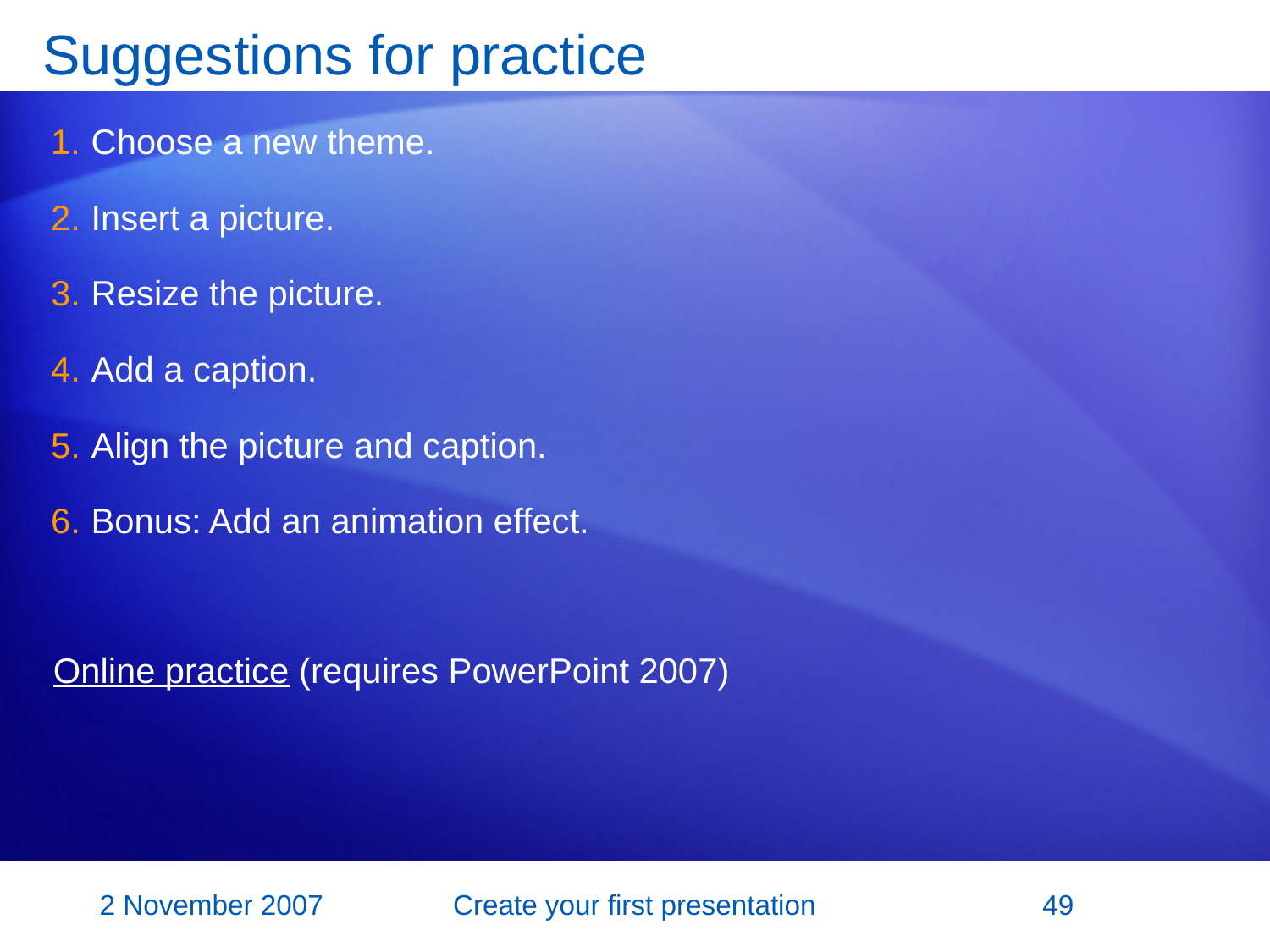

# Suggestions for practice
Choose a new theme.
Insert a picture.
Resize the picture.
Add a caption.
Align the picture and caption.
Bonus: Add an animation effect.
Online practice (requires PowerPoint 2007)
2 November 2007
Create your first presentation
49